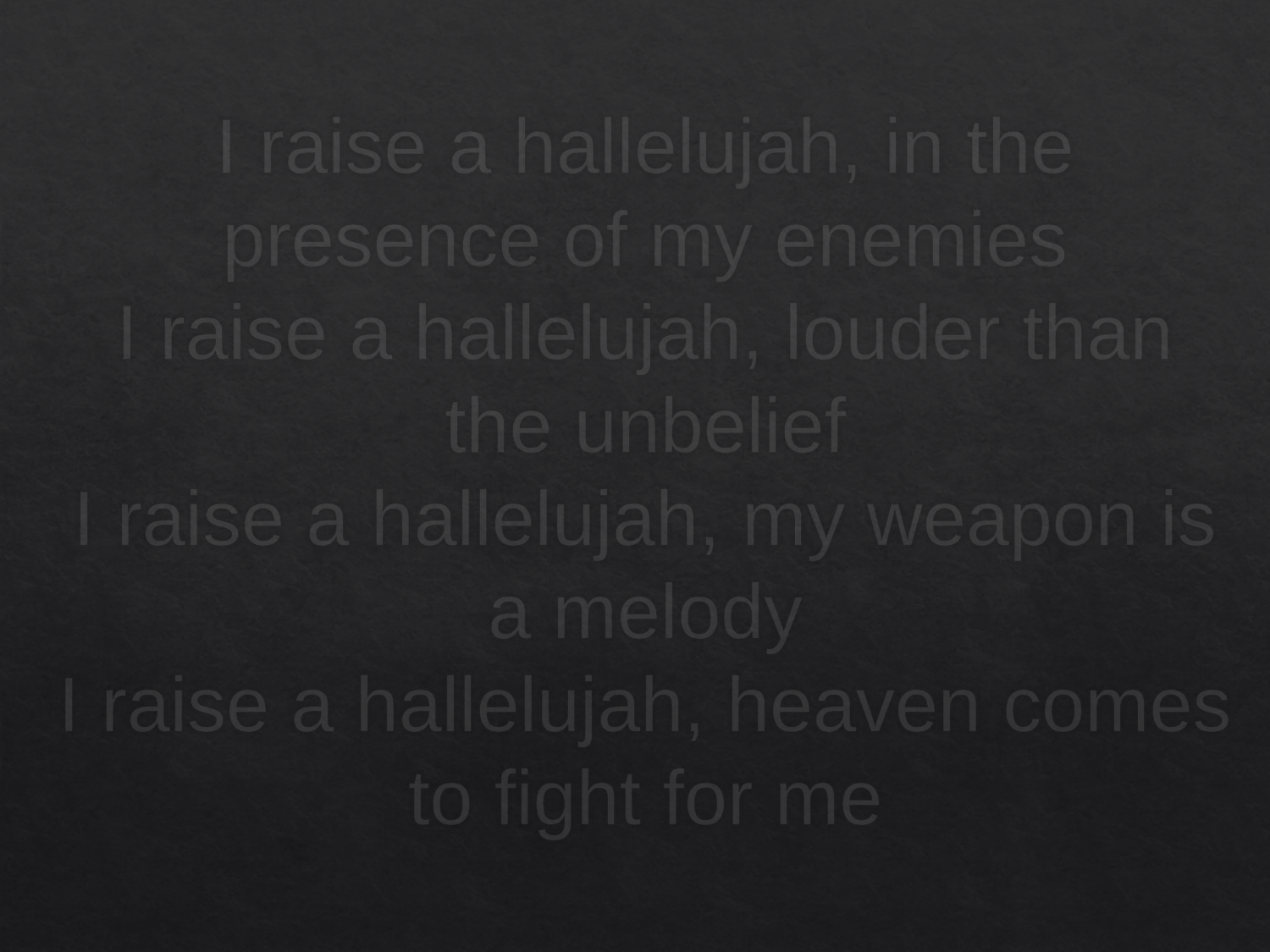

# I raise a hallelujah, in the presence of my enemies I raise a hallelujah, louder than the unbelief I raise a hallelujah, my weapon is a melody I raise a hallelujah, heaven comes to fight for me